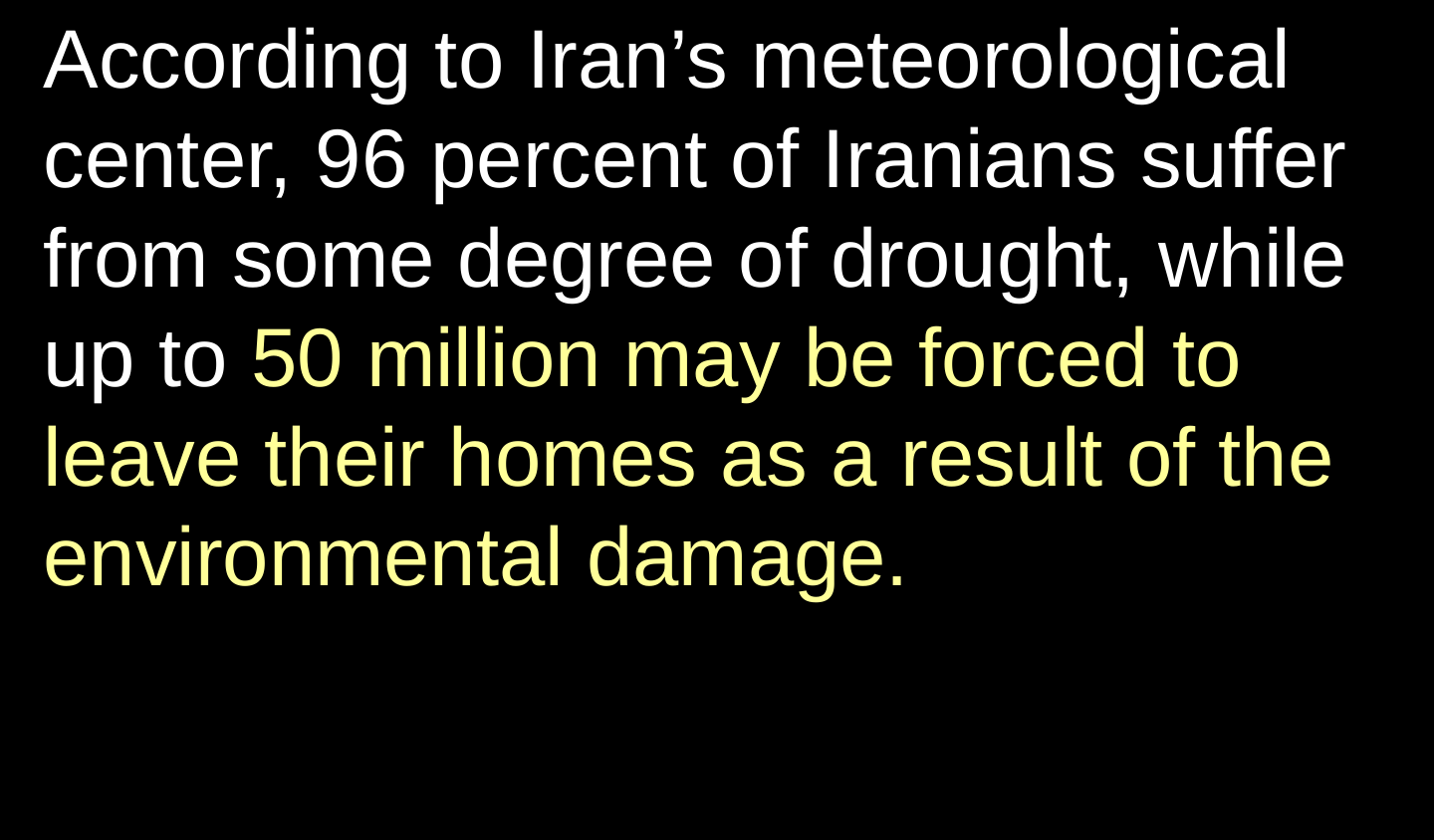

According to Iran’s meteorological center, 96 percent of Iranians suffer from some degree of drought, while up to 50 million may be forced to leave their homes as a result of the environmental damage.